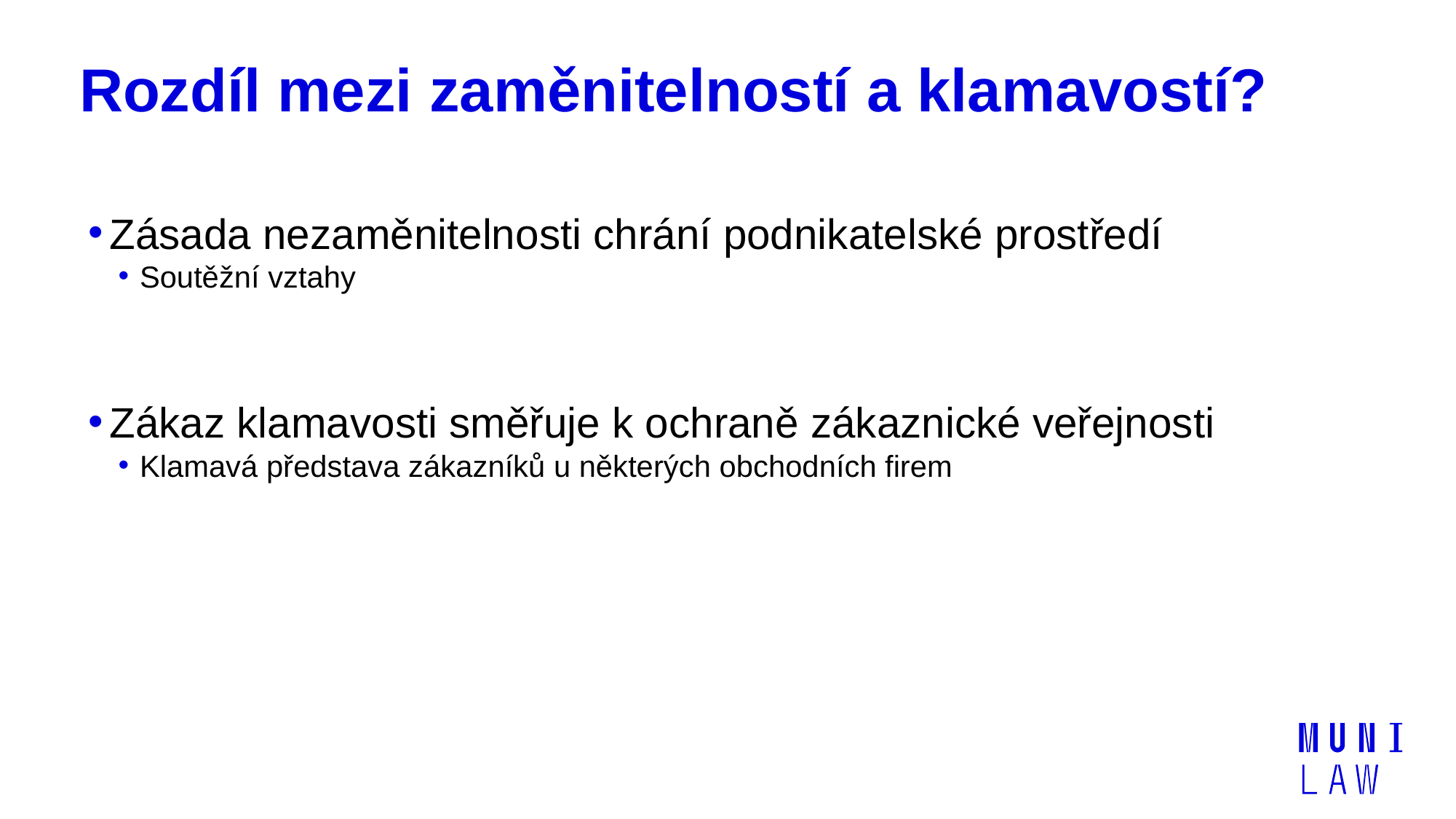

# Rozdíl mezi zaměnitelností a klamavostí?

Zásada nezaměnitelnosti chrání podnikatelské prostředí
Soutěžní vztahy

Zákaz klamavosti směřuje k ochraně zákaznické veřejnosti
Klamavá představa zákazníků u některých obchodních firem

|  |  |
| --- | --- |